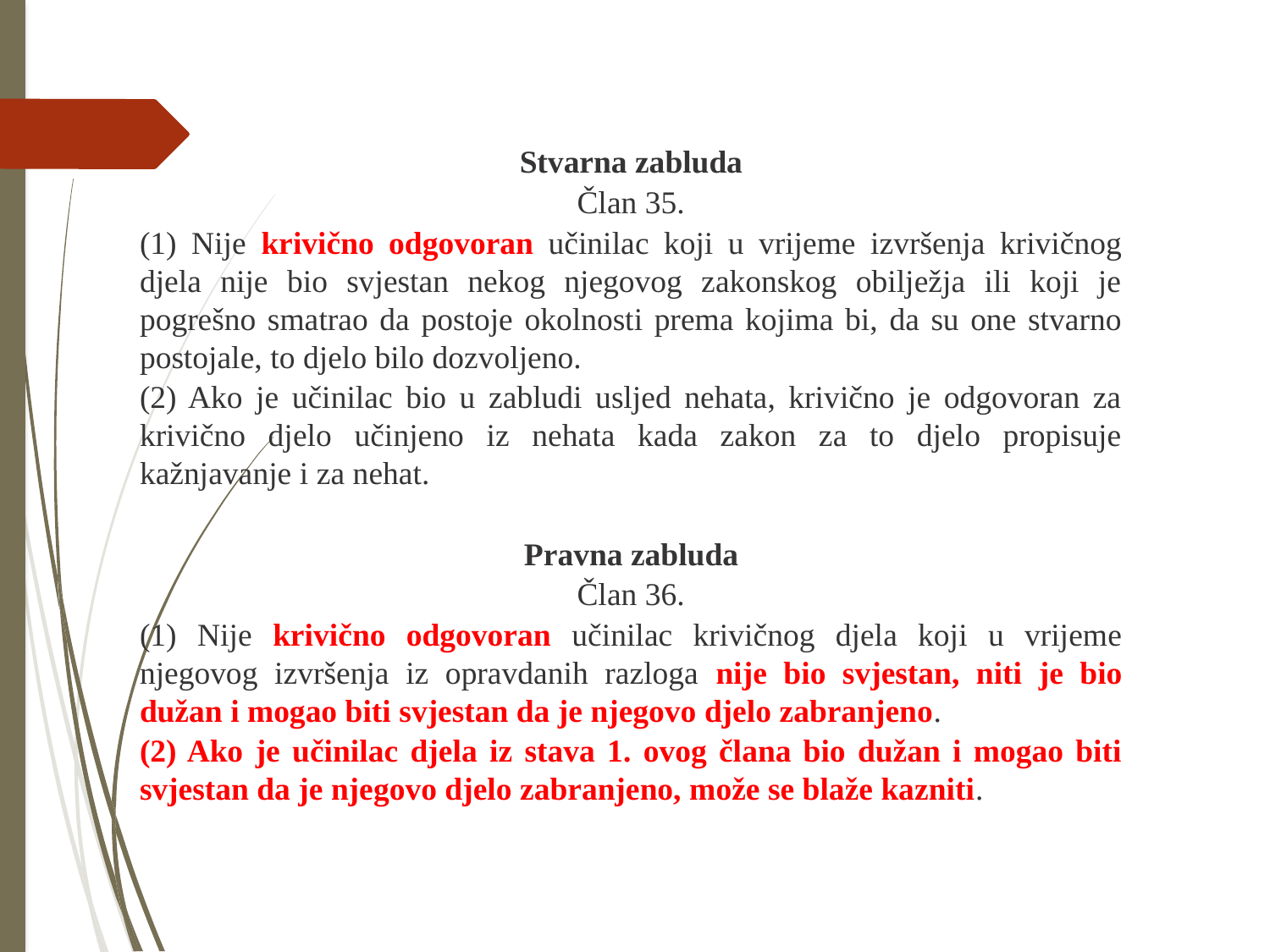

Stvarna zabluda
Član 35.
(1) Nije krivično odgovoran učinilac koji u vrijeme izvršenja krivičnog djela nije bio svjestan nekog njegovog zakonskog obilježja ili koji je pogrešno smatrao da postoje okolnosti prema kojima bi, da su one stvarno postojale, to djelo bilo dozvoljeno.
(2) Ako je učinilac bio u zabludi usljed nehata, krivično je odgovoran za krivično djelo učinjeno iz nehata kada zakon za to djelo propisuje kažnjavanje i za nehat.

Pravna zabluda
Član 36.
(1) Nije krivično odgovoran učinilac krivičnog djela koji u vrijeme njegovog izvršenja iz opravdanih razloga nije bio svjestan, niti je bio dužan i mogao biti svjestan da je njegovo djelo zabranjeno.
(2) Ako je učinilac djela iz stava 1. ovog člana bio dužan i mogao biti svjestan da je njegovo djelo zabranjeno, može se blaže kazniti.